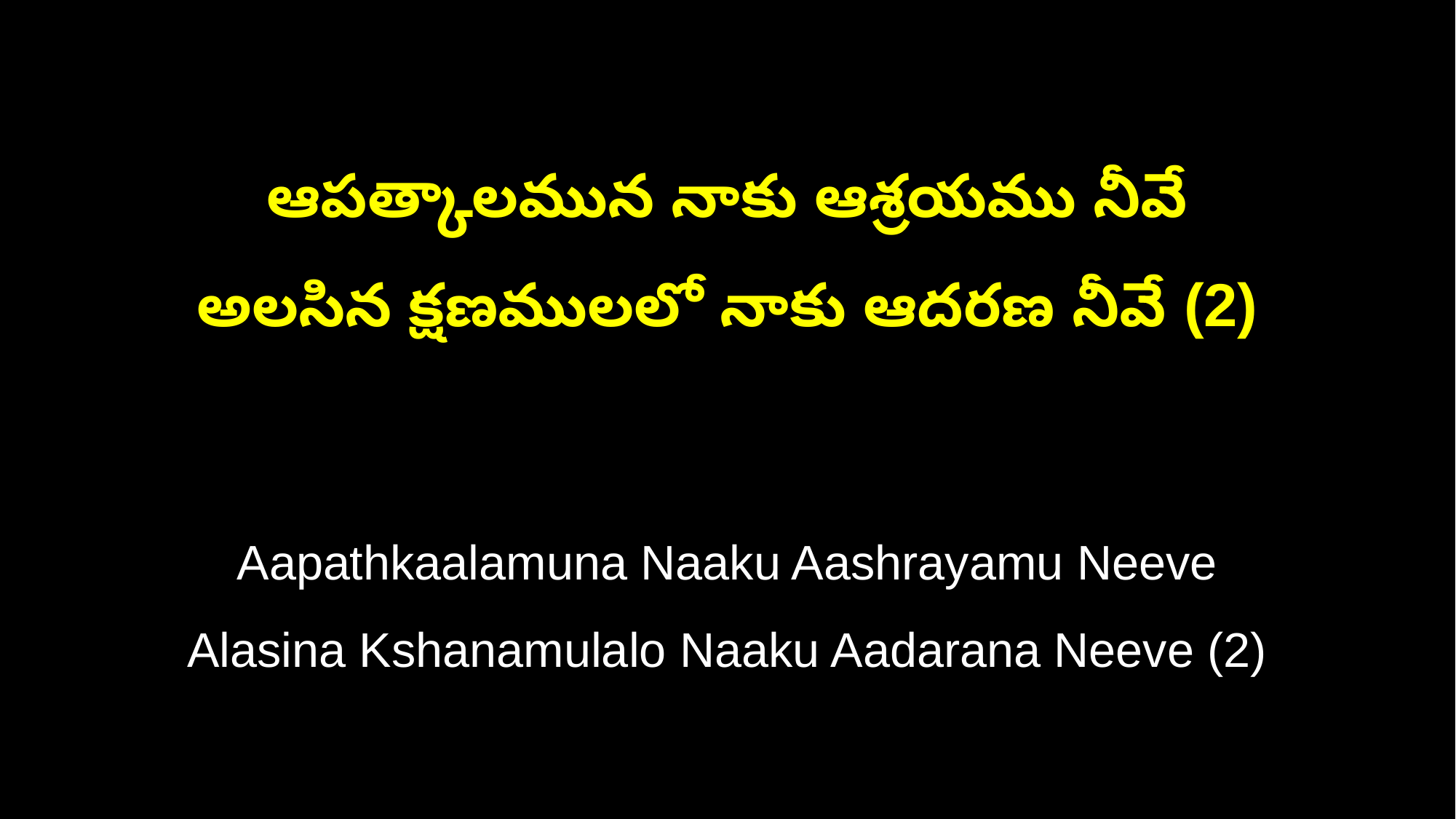

ఆపత్కాలమున నాకు ఆశ్రయము నీవే
అలసిన క్షణములలో నాకు ఆదరణ నీవే (2)
Aapathkaalamuna Naaku Aashrayamu Neeve
Alasina Kshanamulalo Naaku Aadarana Neeve (2)